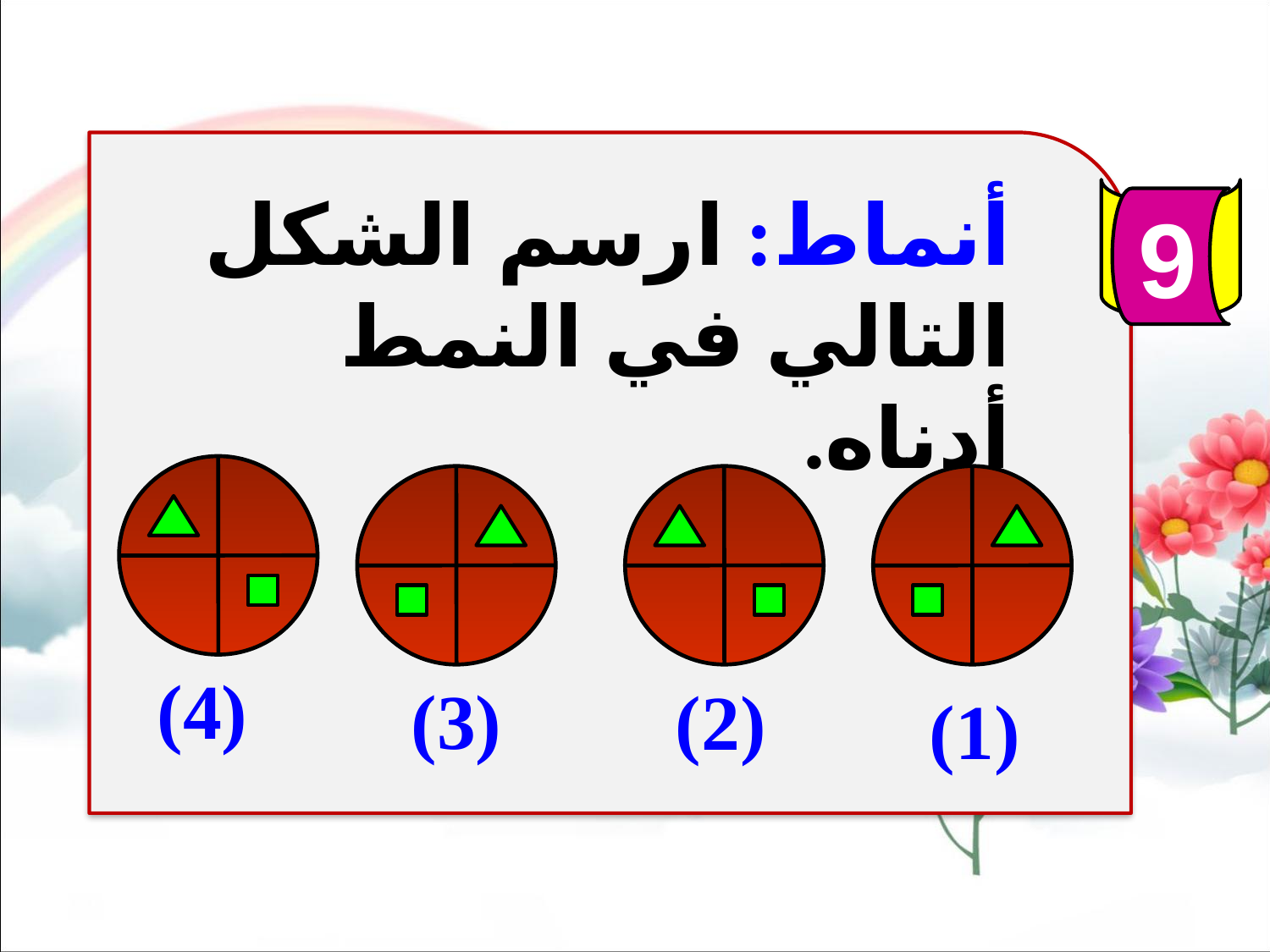

أنماط: ارسم الشكل التالي في النمط أدناه.
9

(4)
(3)
(2)
(1)